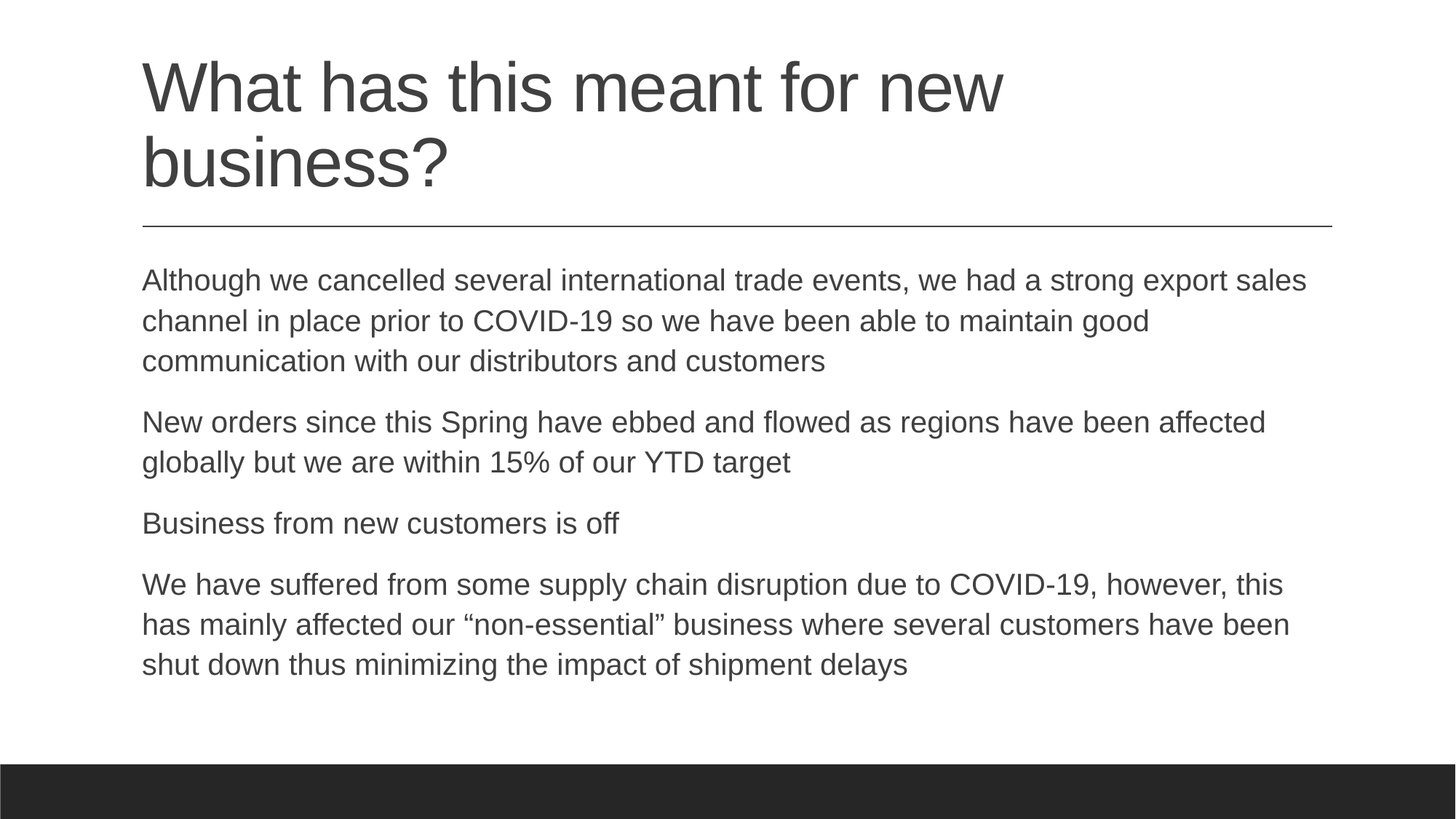

# What has this meant for new business?
Although we cancelled several international trade events, we had a strong export sales channel in place prior to COVID-19 so we have been able to maintain good communication with our distributors and customers
New orders since this Spring have ebbed and flowed as regions have been affected globally but we are within 15% of our YTD target
Business from new customers is off
We have suffered from some supply chain disruption due to COVID-19, however, this has mainly affected our “non-essential” business where several customers have been shut down thus minimizing the impact of shipment delays